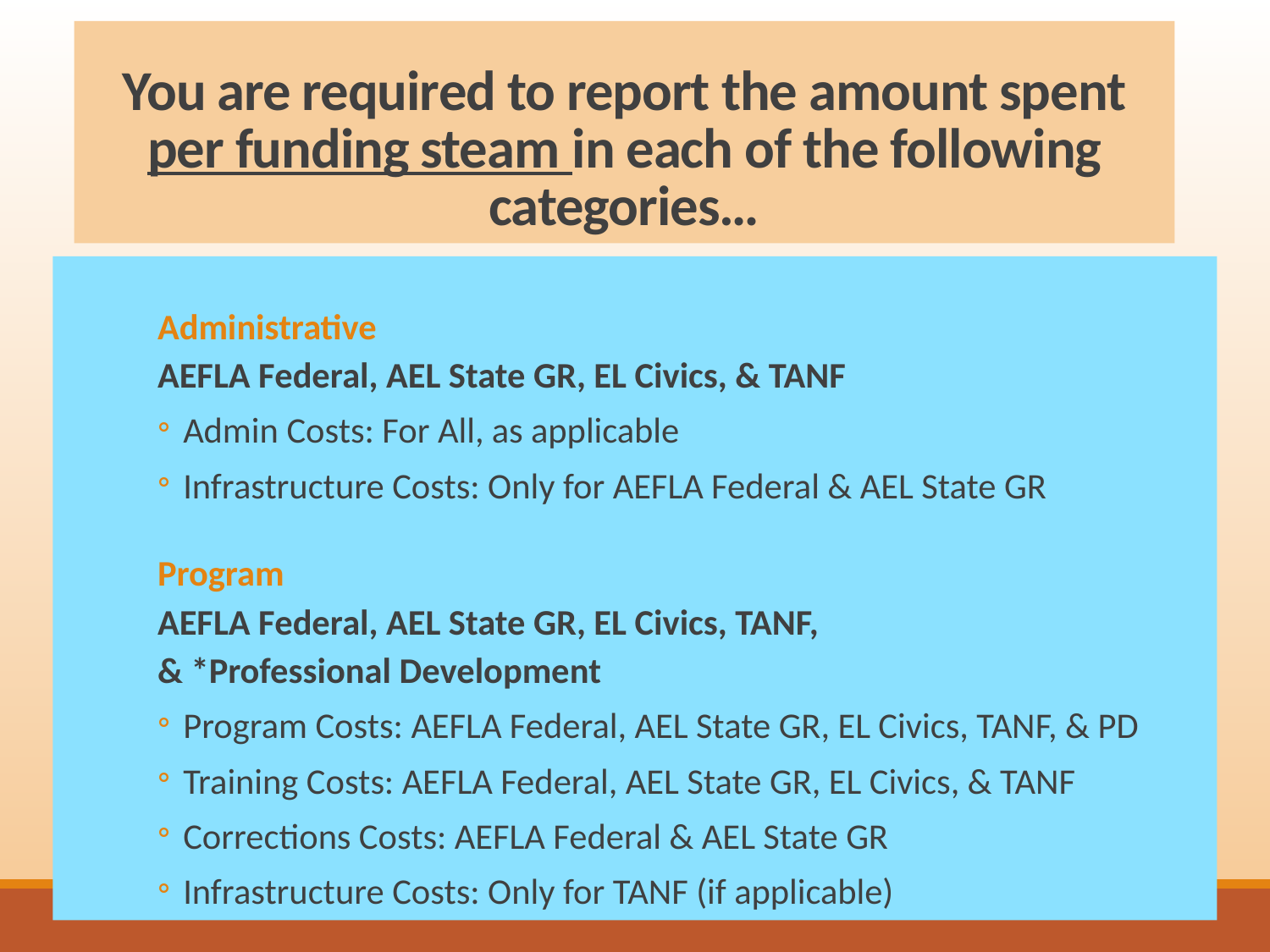

# You are required to report the amount spent per funding steam in each of the following categories…

Administrative
AEFLA Federal, AEL State GR, EL Civics, & TANF
Admin Costs: For All, as applicable
Infrastructure Costs: Only for AEFLA Federal & AEL State GR

Program
AEFLA Federal, AEL State GR, EL Civics, TANF,
& *Professional Development
Program Costs: AEFLA Federal, AEL State GR, EL Civics, TANF, & PD
Training Costs: AEFLA Federal, AEL State GR, EL Civics, & TANF
Corrections Costs: AEFLA Federal & AEL State GR
Infrastructure Costs: Only for TANF (if applicable)